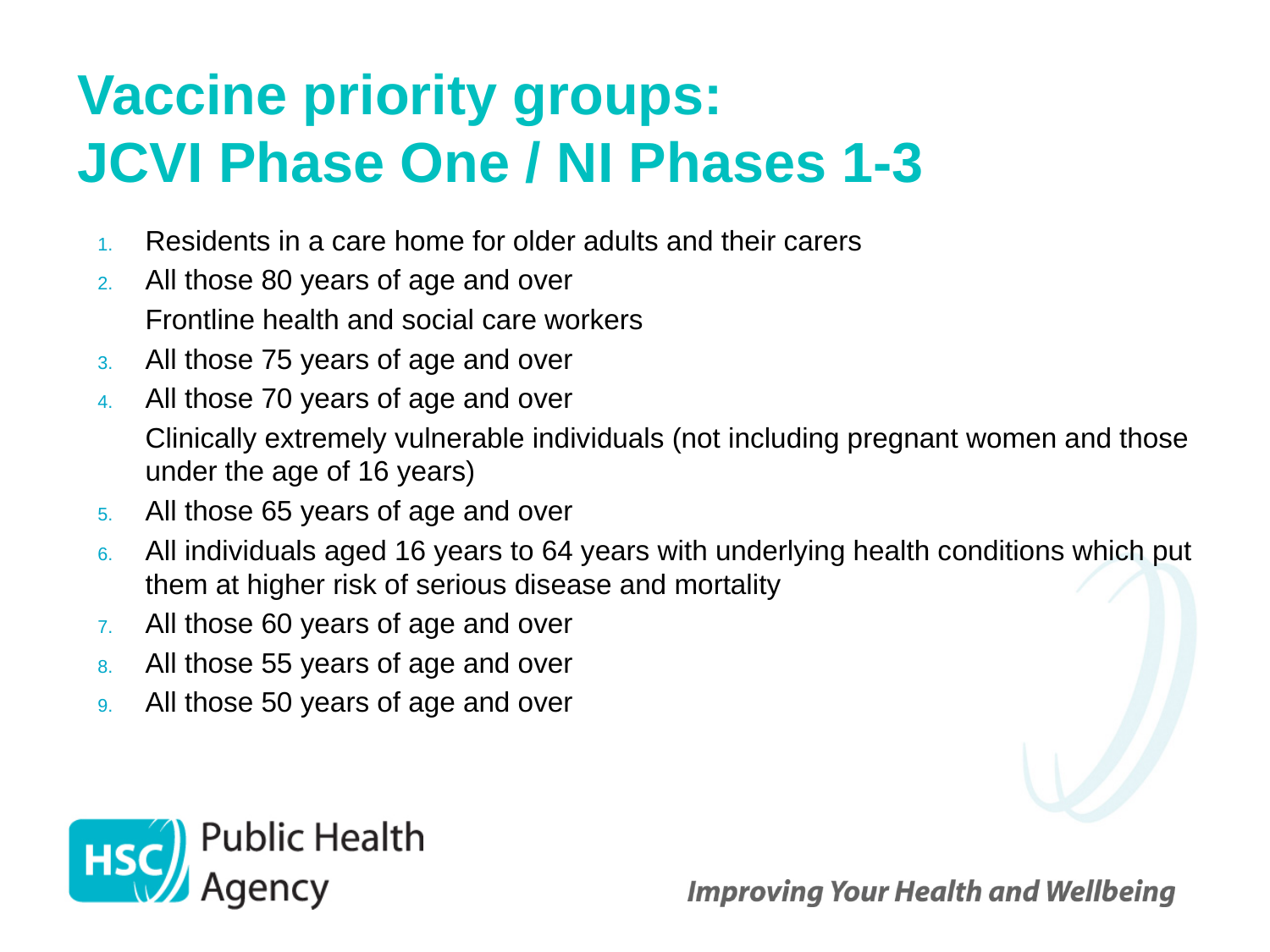

# Vaccine priority groups: JCVI Phase One / NI Phases 1-3
Residents in a care home for older adults and their carers
All those 80 years of age and over
	Frontline health and social care workers
All those 75 years of age and over
All those 70 years of age and over
	Clinically extremely vulnerable individuals (not including pregnant women and those under the age of 16 years)
All those 65 years of age and over
All individuals aged 16 years to 64 years with underlying health conditions which put them at higher risk of serious disease and mortality
All those 60 years of age and over
All those 55 years of age and over
All those 50 years of age and over